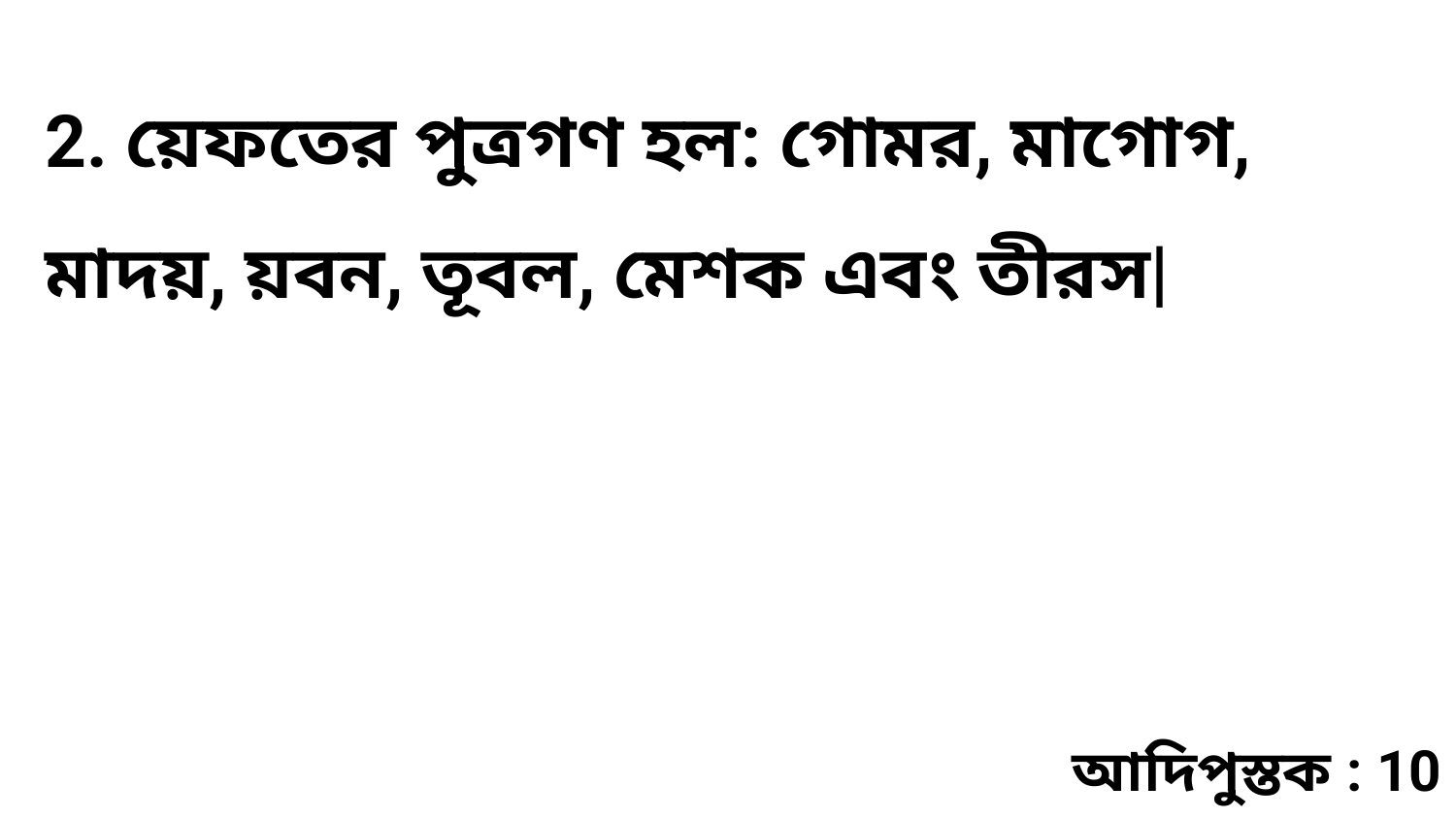

2. য়েফতের পুত্রগণ হল: গোমর, মাগোগ, মাদয়, য়বন, তূবল, মেশক এবং তীরস|
আদিপুস্তক : 10